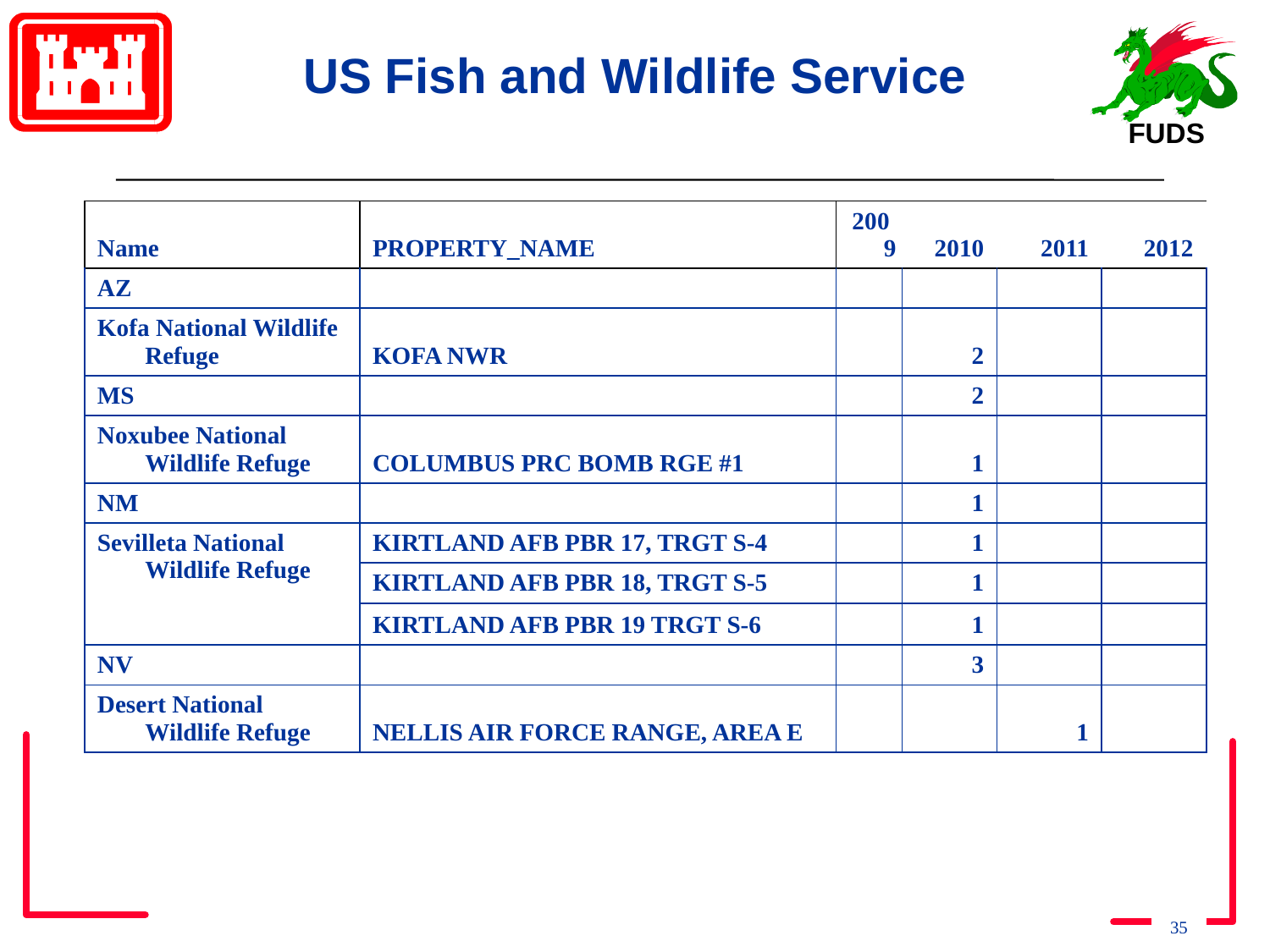

# US Fish and Wildlife Service
| Name | PROPERTY\_NAME | 2009 | 2010 | 2011 | 2012 |
| --- | --- | --- | --- | --- | --- |
| AZ |  |  |  |  |  |
| Kofa National Wildlife Refuge | KOFA NWR |  | 2 |  |  |
| MS |  |  | 2 |  |  |
| Noxubee National Wildlife Refuge | COLUMBUS PRC BOMB RGE #1 |  | 1 |  |  |
| NM |  |  | 1 |  |  |
| Sevilleta National Wildlife Refuge | KIRTLAND AFB PBR 17, TRGT S-4 |  | 1 |  |  |
|  | KIRTLAND AFB PBR 18, TRGT S-5 |  | 1 |  |  |
|  | KIRTLAND AFB PBR 19 TRGT S-6 |  | 1 |  |  |
| NV |  |  | 3 |  |  |
| Desert National Wildlife Refuge | NELLIS AIR FORCE RANGE, AREA E |  |  | 1 |  |